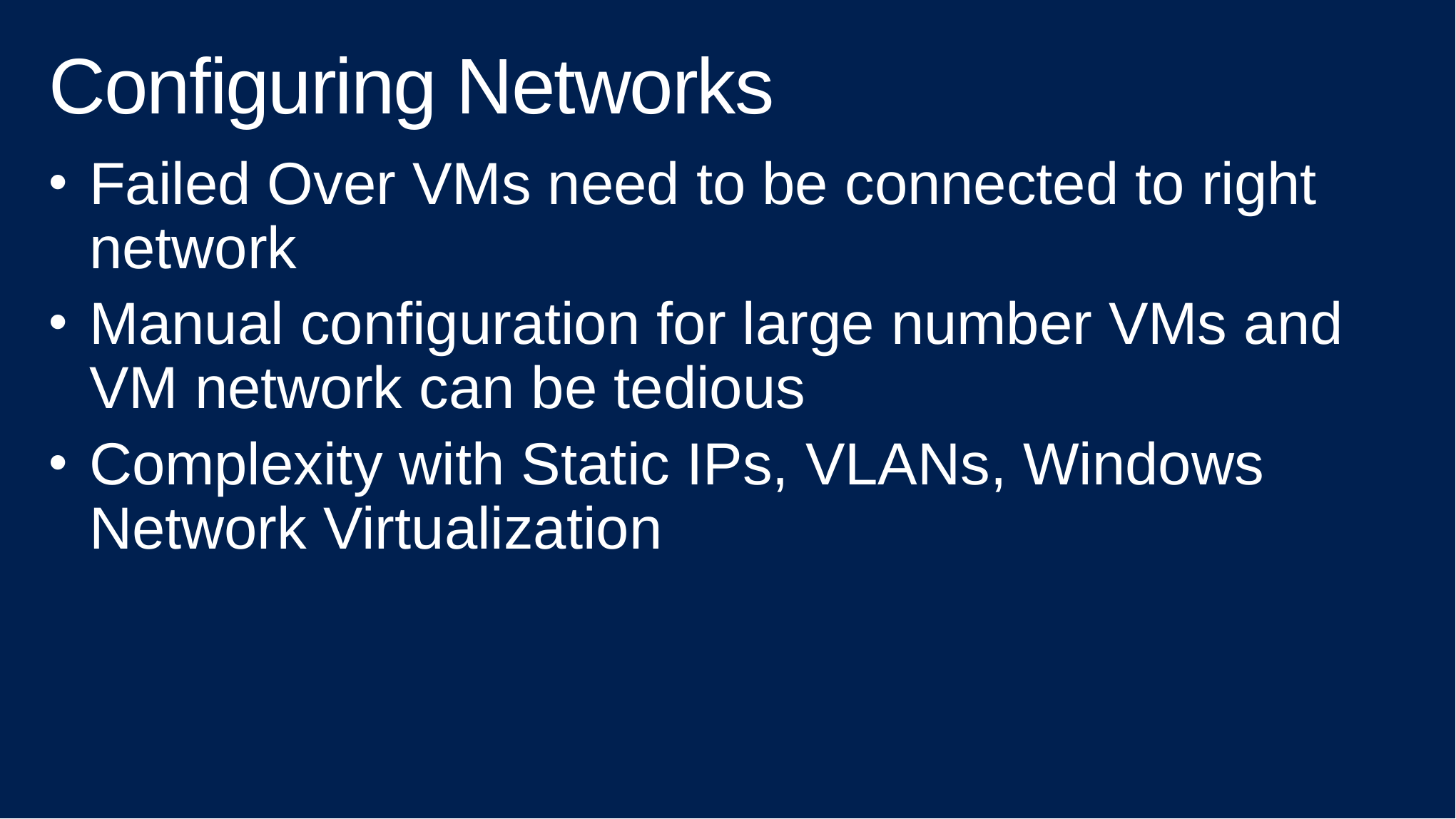

# Configuring Networks
Failed Over VMs need to be connected to right network
Manual configuration for large number VMs and VM network can be tedious
Complexity with Static IPs, VLANs, Windows Network Virtualization